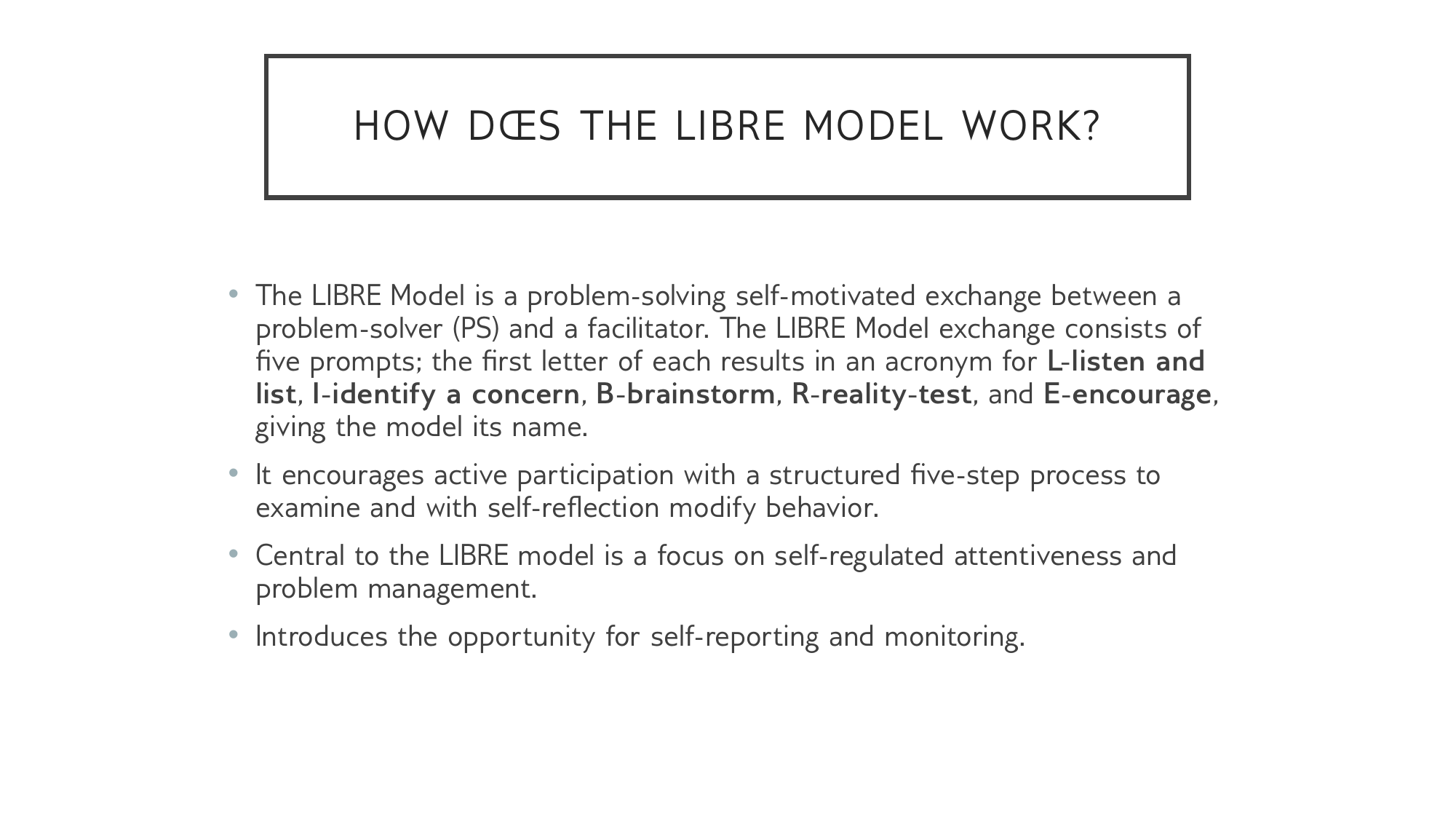

# How does the LIBRE Model work?
The LIBRE Model is a problem-solving self-motivated exchange between a problem-solver (PS) and a facilitator. The LIBRE Model exchange consists of five prompts; the first letter of each results in an acronym for L-listen and list, I-identify a concern, B-brainstorm, R-reality-test, and E-encourage, giving the model its name.
It encourages active participation with a structured five-step process to examine and with self-reflection modify behavior.
Central to the LIBRE model is a focus on self-regulated attentiveness and problem management.
Introduces the opportunity for self-reporting and monitoring.